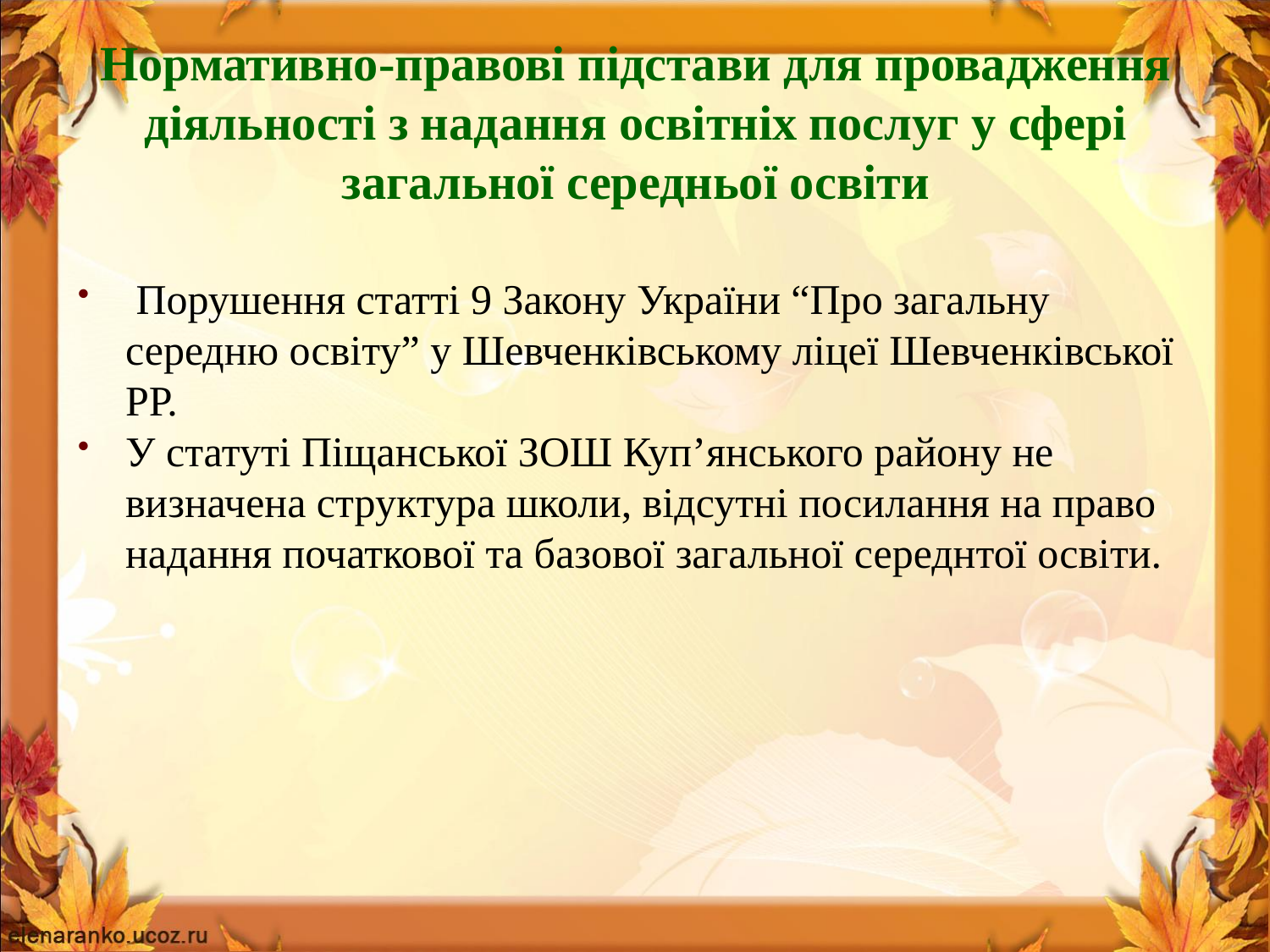

# Нормативно-правові підстави для провадження діяльності з надання освітніх послуг у сфері загальної середньої освіти
 Порушення статті 9 Закону України “Про загальну середню освіту” у Шевченківському ліцеї Шевченківської РР.
У статуті Піщанської ЗОШ Куп’янського району не визначена структура школи, відсутні посилання на право надання початкової та базової загальної середнтої освіти.